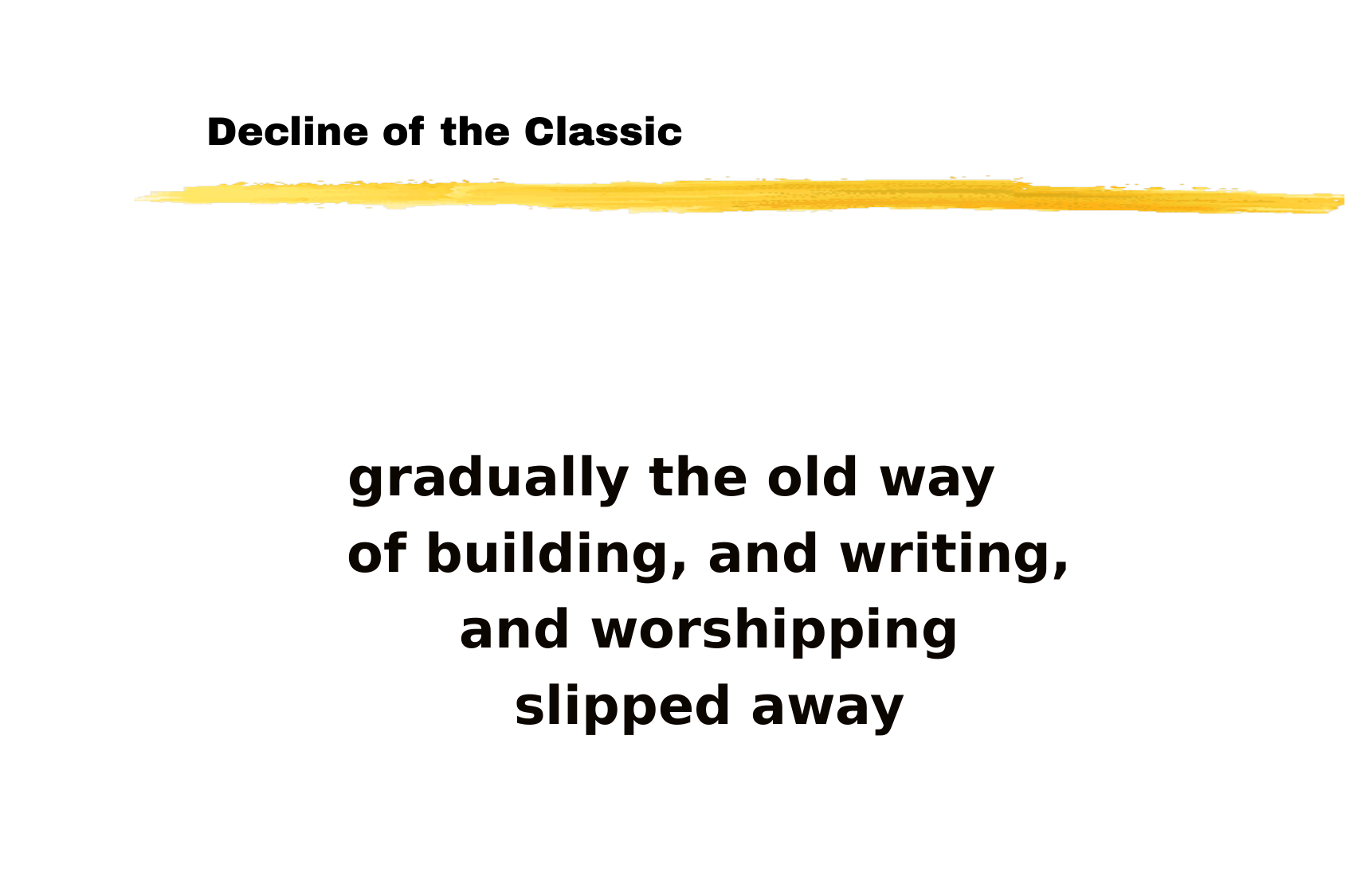

Decline of the Classic
gradually the old way
of building, and writing,
and worshipping
slipped away